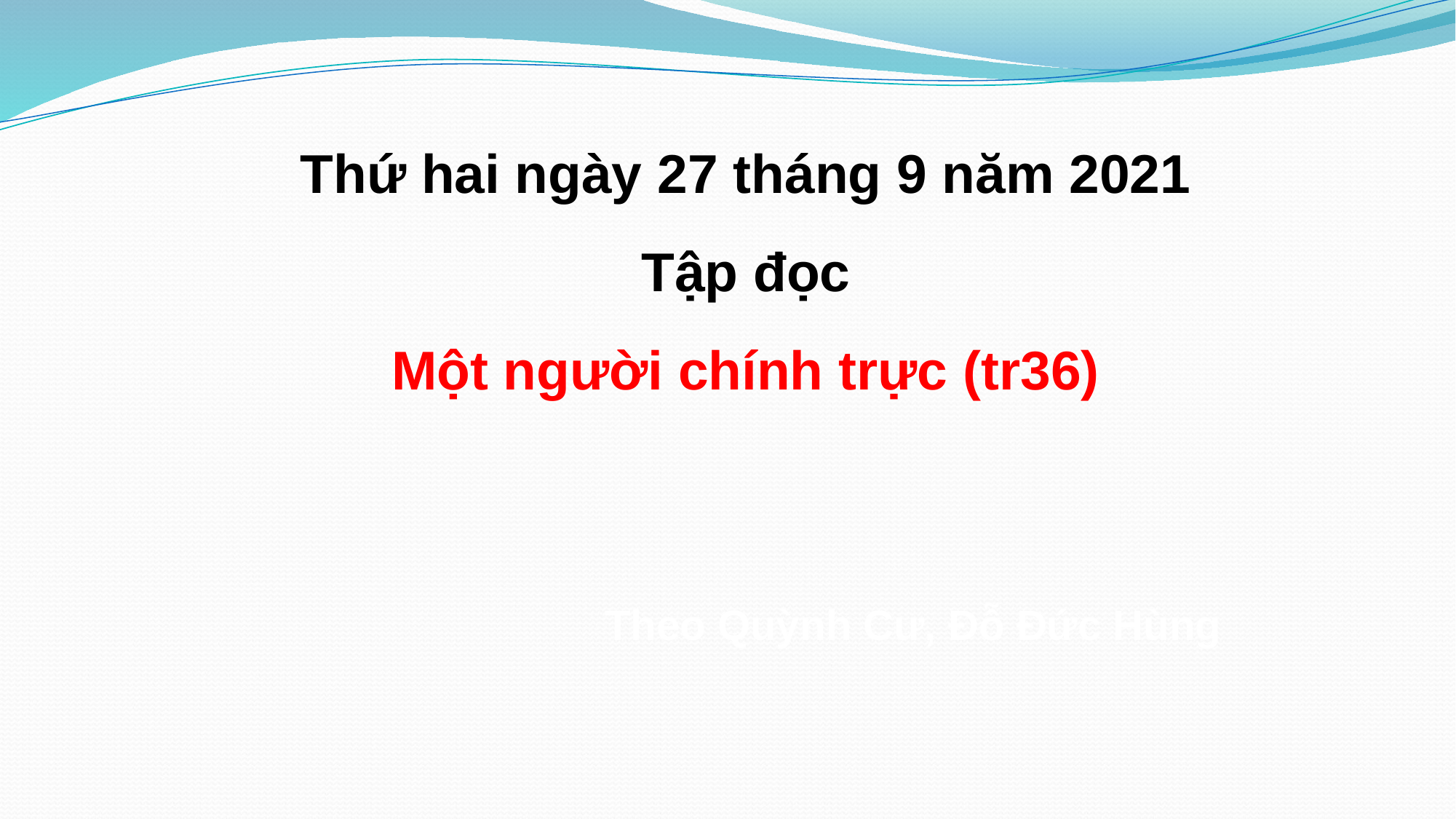

Thứ hai ngày 27 tháng 9 năm 2021
Tập đọc
Một người chính trực (tr36)

Theo Quỳnh Cư, Đỗ Đức Hùng